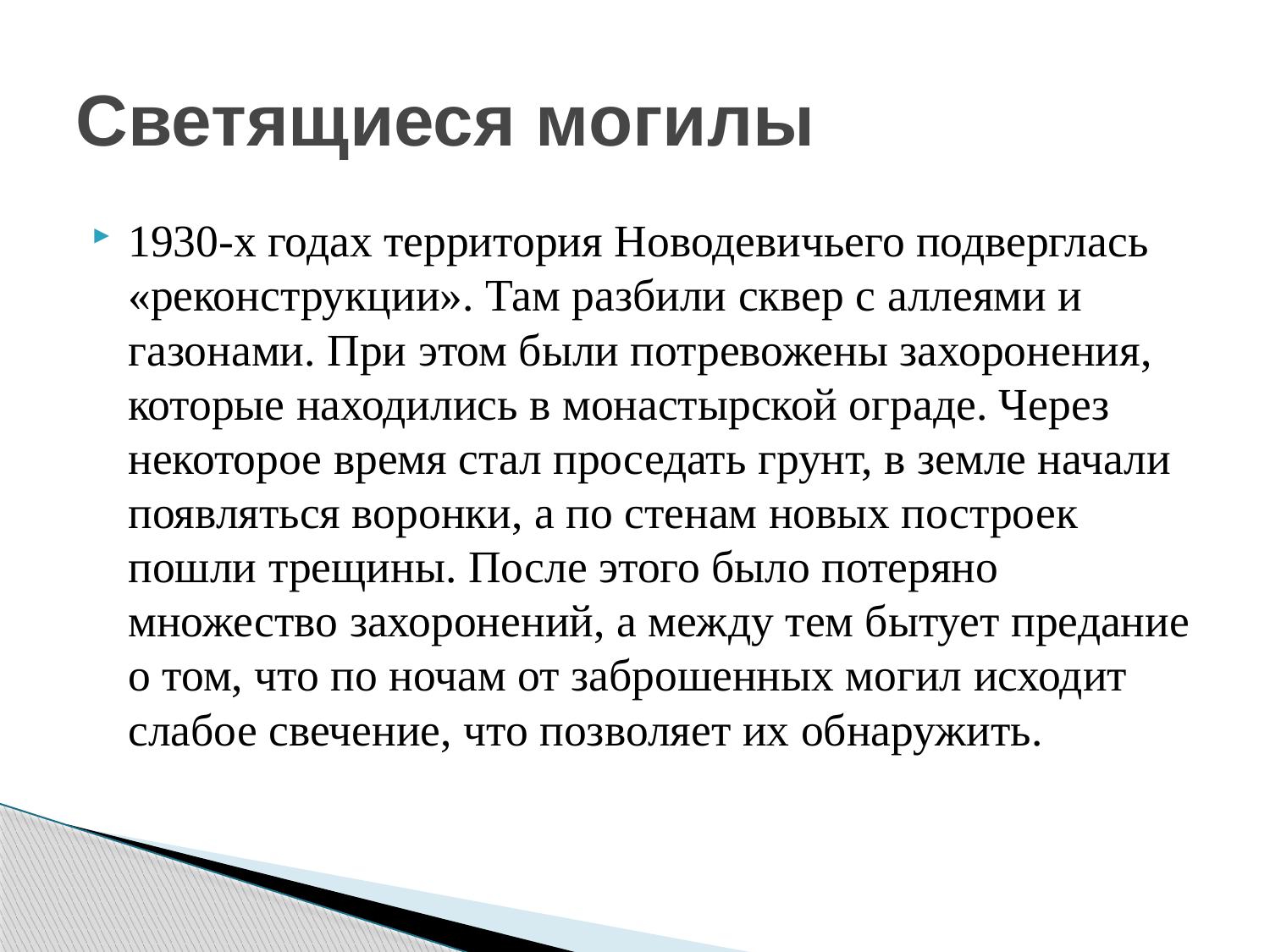

# Светящиеся могилы
1930-х годах территория Новодевичьего подверглась «реконструкции». Там разбили сквер с аллеями и газонами. При этом были потревожены захоронения, которые находились в монастырской ограде. Через некоторое время стал проседать грунт, в земле начали появляться воронки, а по стенам новых построек пошли трещины. После этого было потеряно множество захоронений, а между тем бытует предание о том, что по ночам от заброшенных могил исходит слабое свечение, что позволяет их обнаружить.